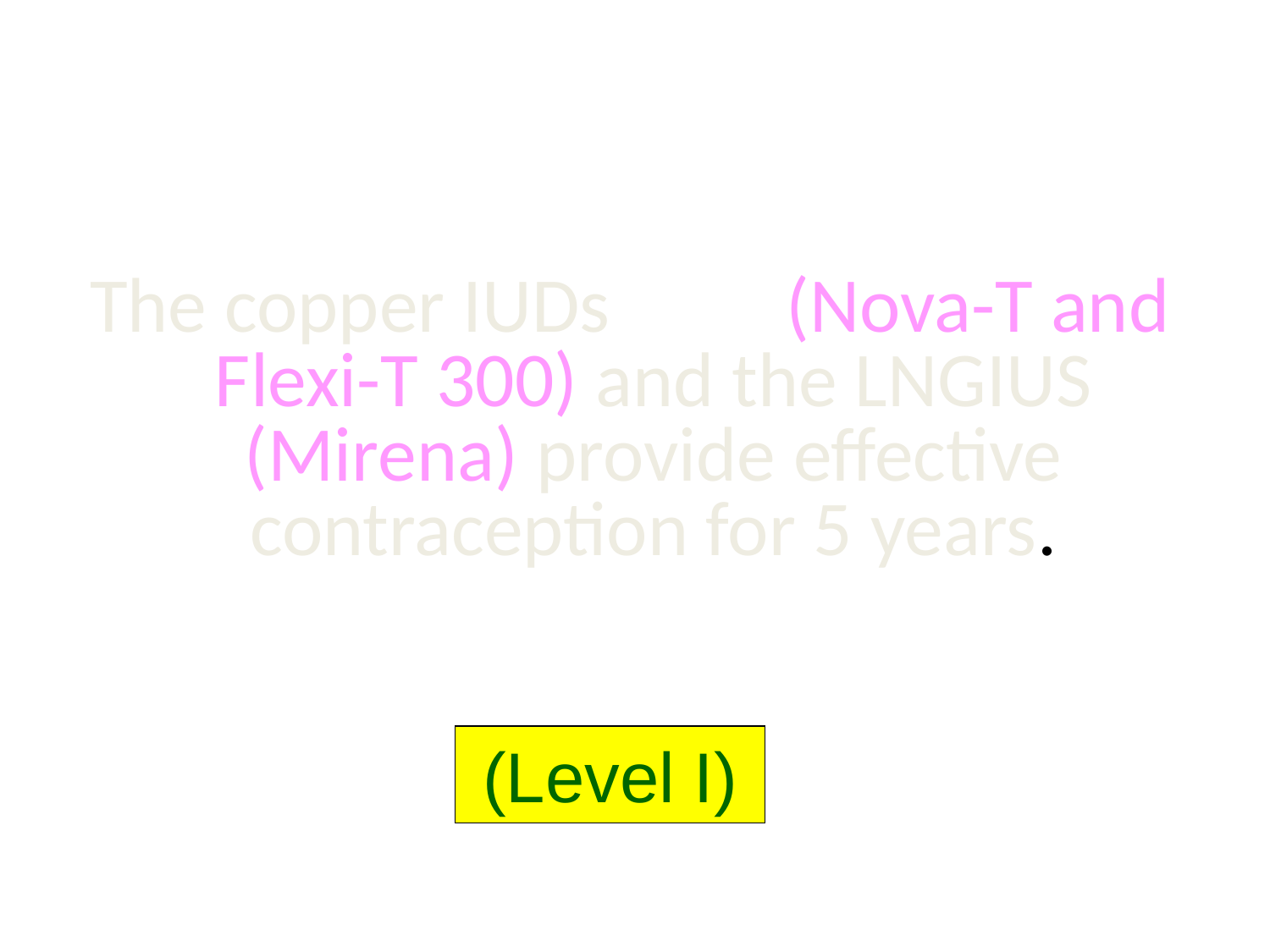

The copper IUDs          (Nova-T and Flexi-T 300) and the LNGIUS (Mirena) provide effective contraception for 5 years.
(Level I)